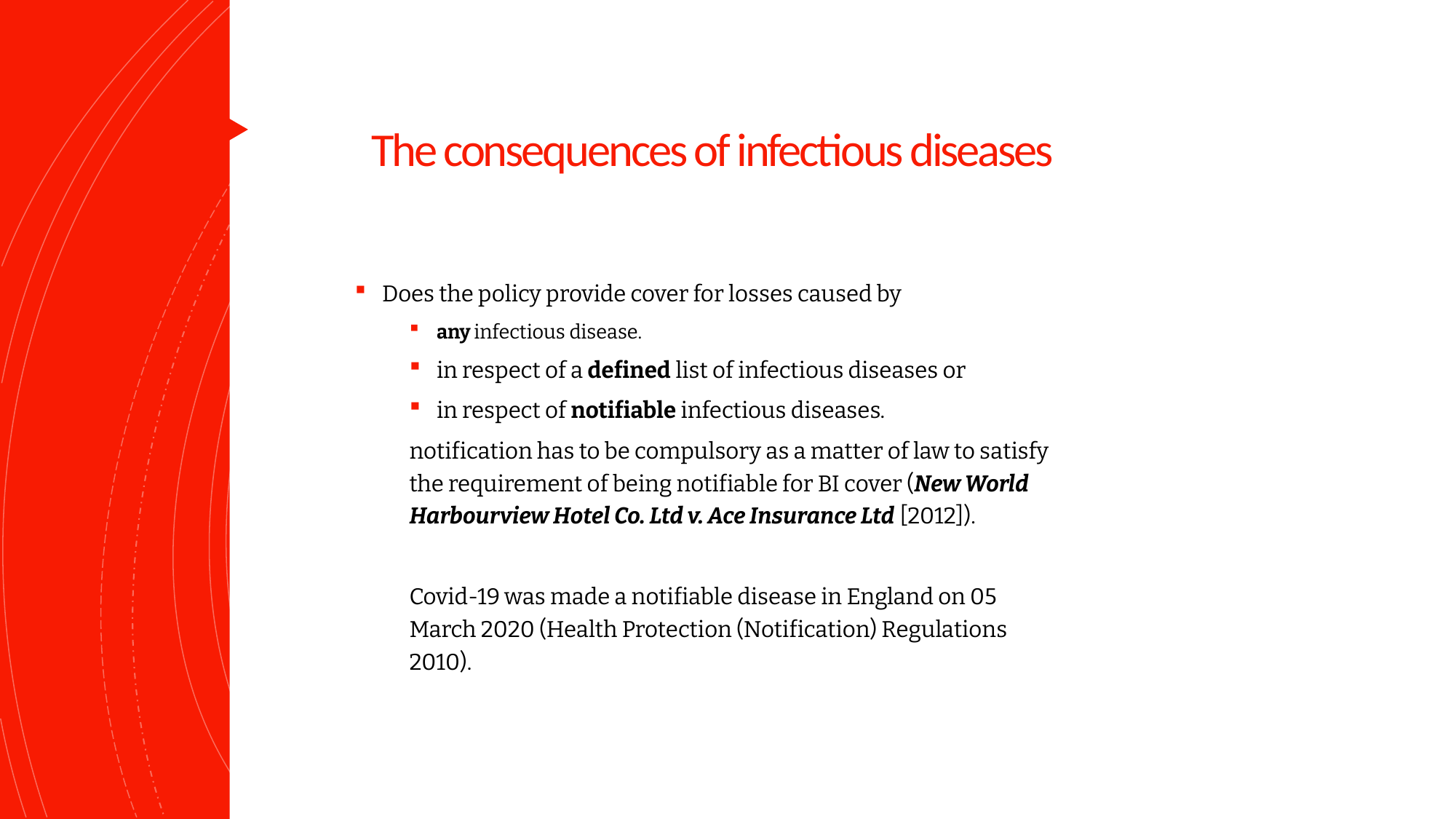

# The consequences of infectious diseases

Does the policy provide cover for losses caused by
any infectious disease.
in respect of a defined list of infectious diseases or
in respect of notifiable infectious diseases.
notification has to be compulsory as a matter of law to satisfy the requirement of being notifiable for BI cover (New World Harbourview Hotel Co. Ltd v. Ace Insurance Ltd [2012]).

Covid-19 was made a notifiable disease in England on 05 March 2020 (Health Protection (Notification) Regulations 2010).